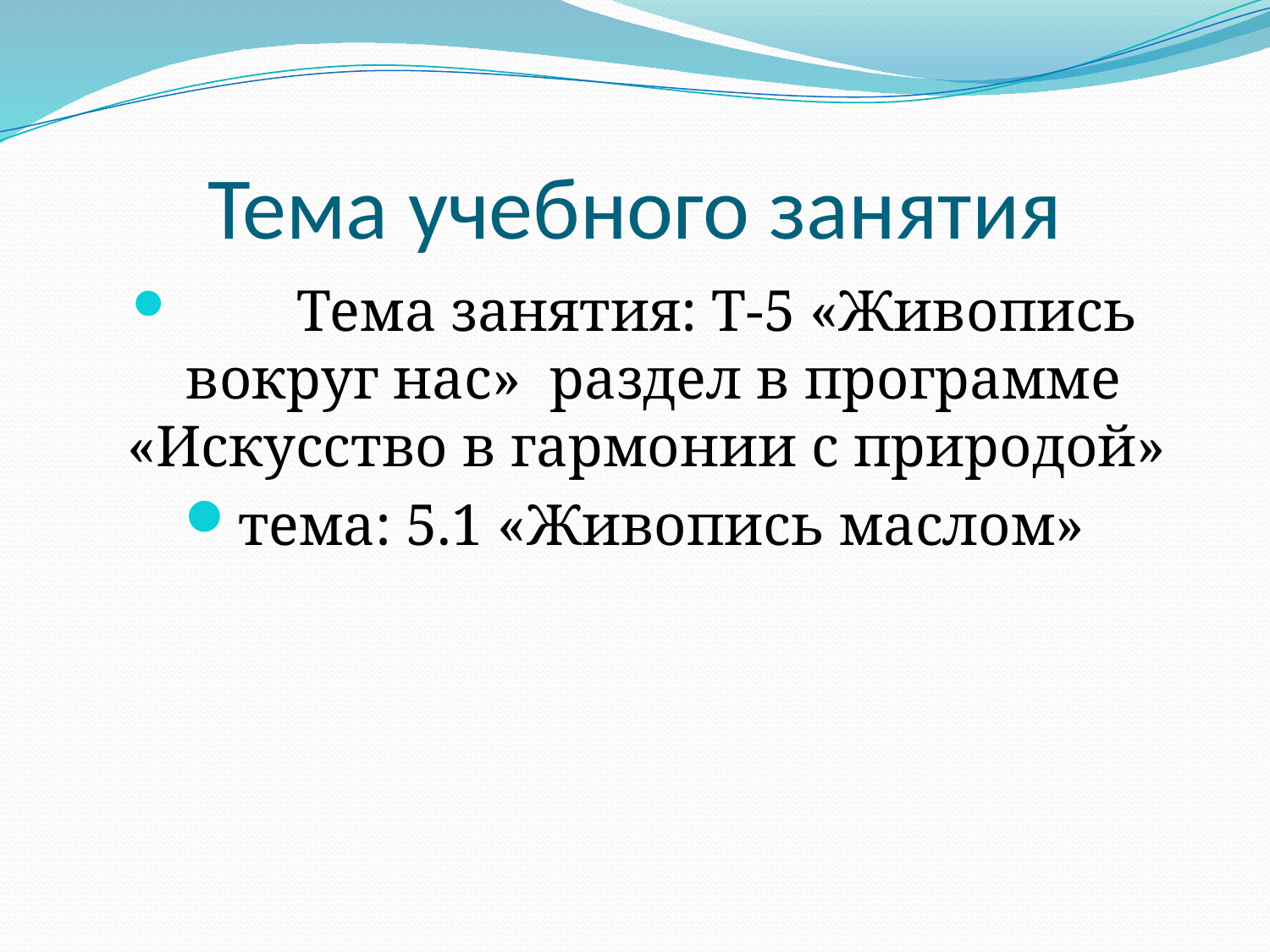

# Тема учебного занятия
 	Тема занятия: Т-5 «Живопись вокруг нас»  раздел в программе «Искусство в гармонии с природой»
тема: 5.1 «Живопись маслом»